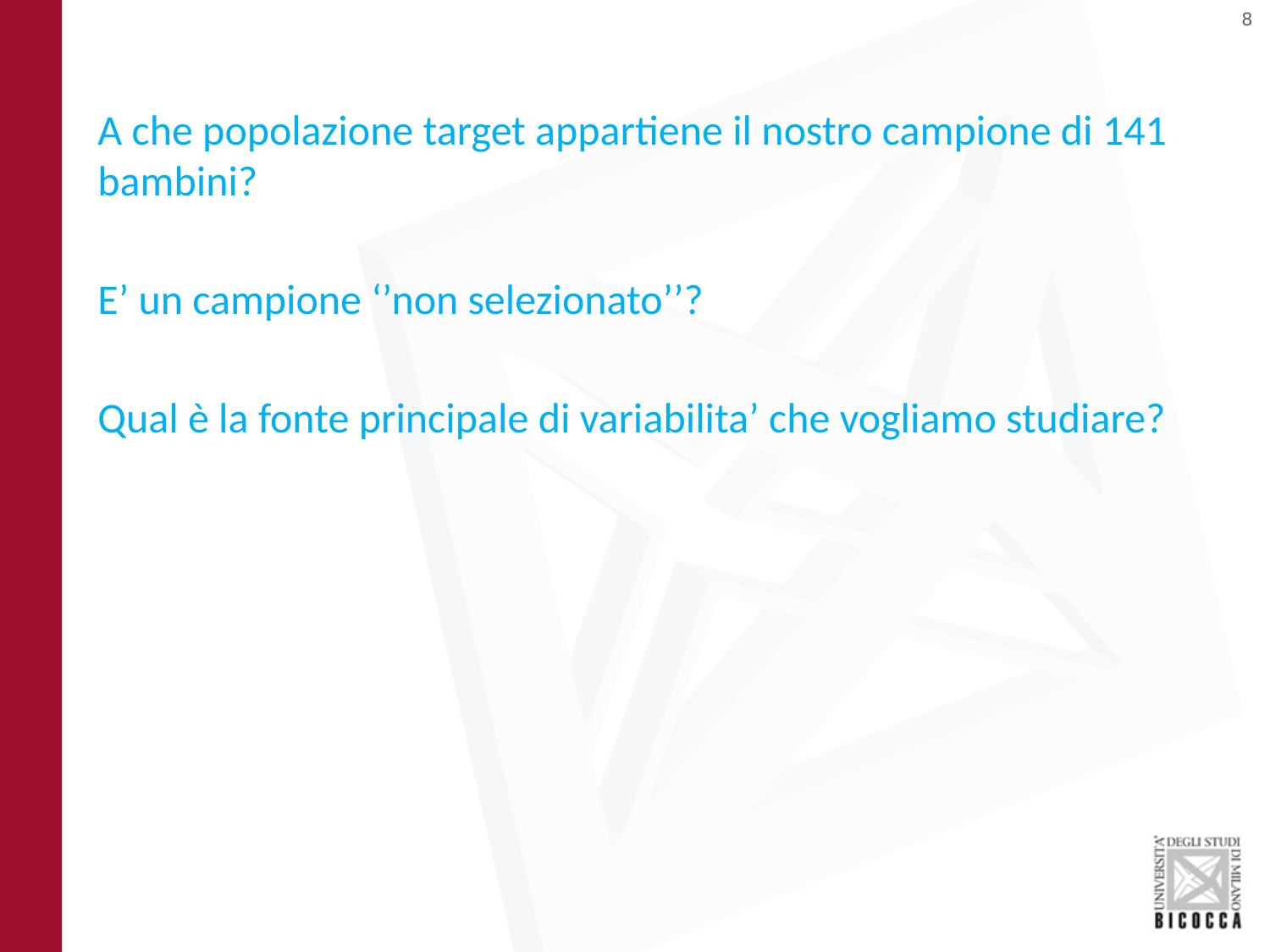

A che popolazione target appartiene il nostro campione di 141 bambini?

E’ un campione ‘’non selezionato’’?

Qual è la fonte principale di variabilita’ che vogliamo studiare?